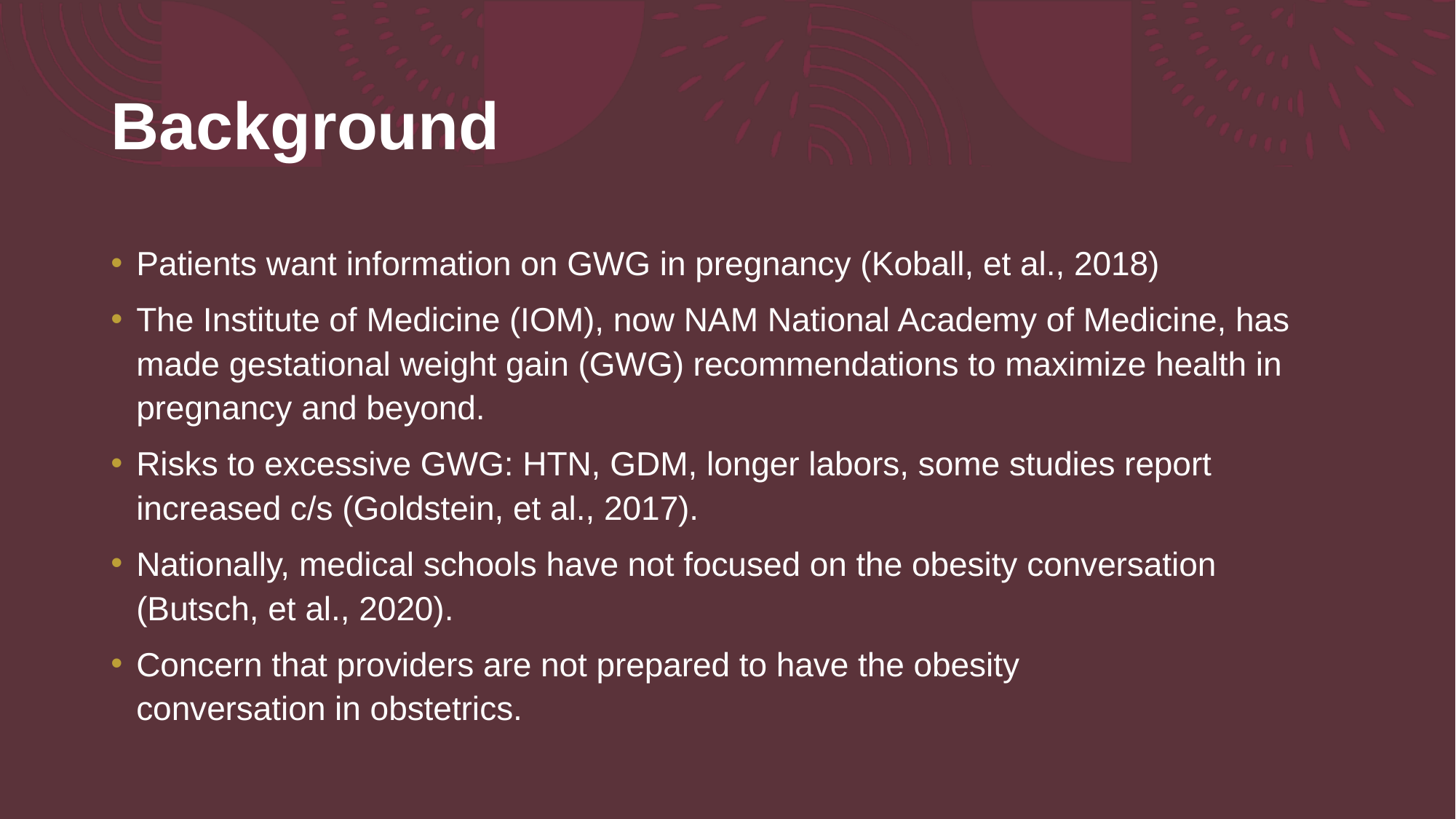

# Background
Patients want information on GWG in pregnancy (Koball, et al., 2018)
The Institute of Medicine (IOM), now NAM National Academy of Medicine, has made gestational weight gain (GWG) recommendations to maximize health in pregnancy and beyond.
Risks to excessive GWG: HTN, GDM, longer labors, some studies report increased c/s (Goldstein, et al., 2017).
Nationally, medical schools have not focused on the obesity conversation (Butsch, et al., 2020).
Concern that providers are not prepared to have the obesity conversation in obstetrics.